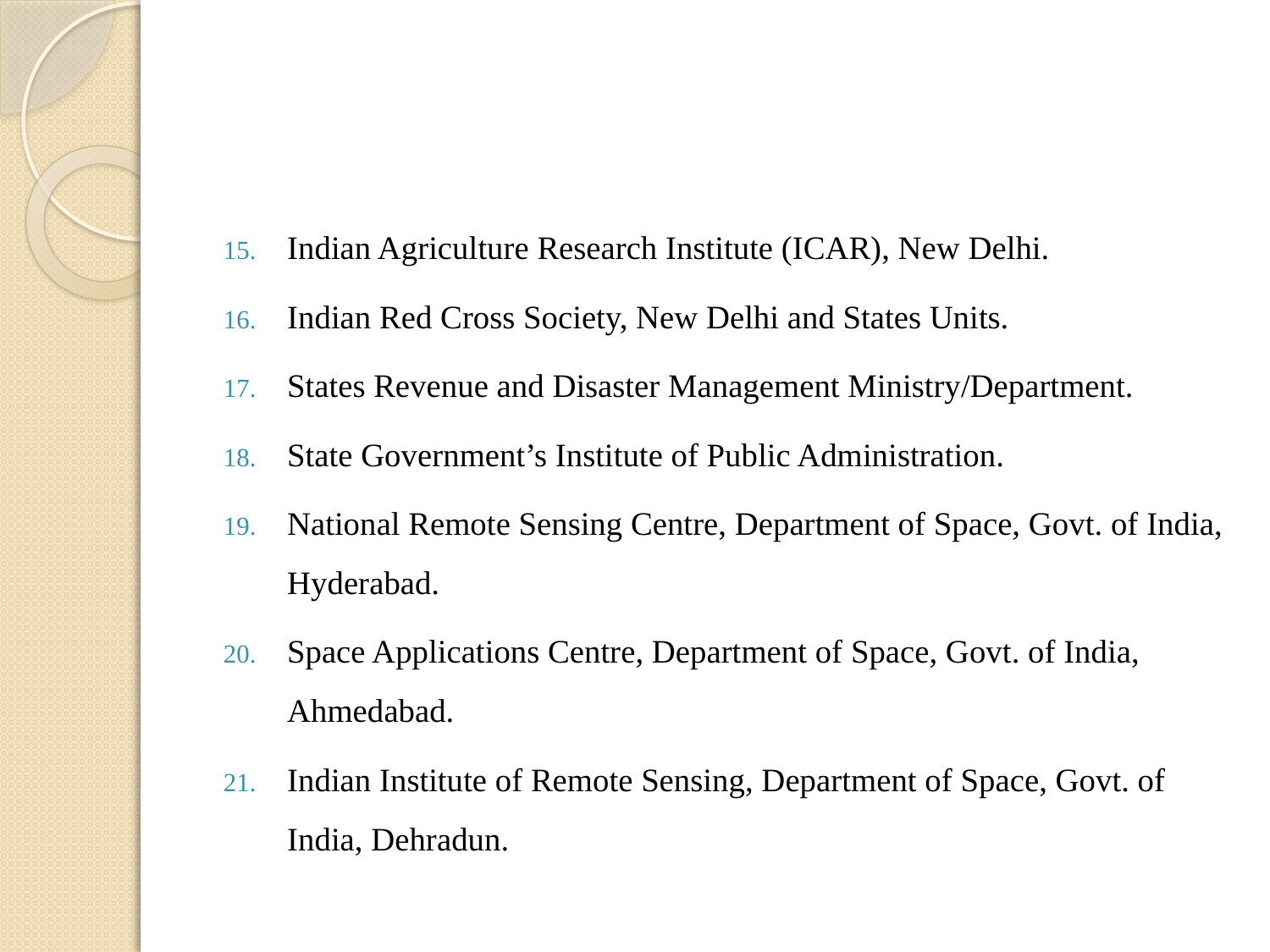

#
Indian Agriculture Research Institute (ICAR), New Delhi.
Indian Red Cross Society, New Delhi and States Units.
States Revenue and Disaster Management Ministry/Department.
State Government’s Institute of Public Administration.
National Remote Sensing Centre, Department of Space, Govt. of India, Hyderabad.
Space Applications Centre, Department of Space, Govt. of India, Ahmedabad.
Indian Institute of Remote Sensing, Department of Space, Govt. of India, Dehradun.